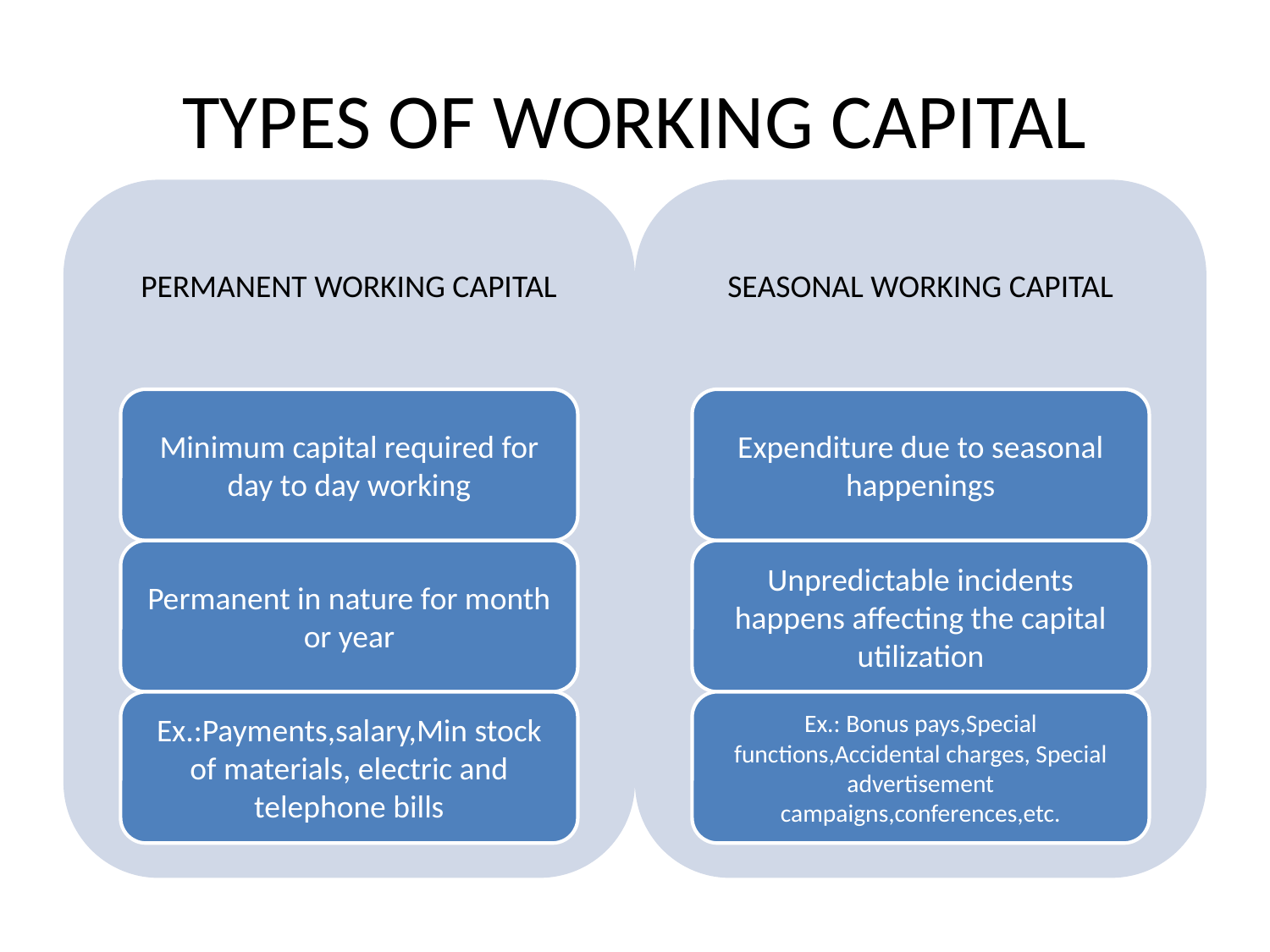

# TYPES OF WORKING CAPITAL
PERMANENT WORKING CAPITAL
Permanent in nature for month or year
SEASONAL WORKING CAPITAL
Expenditure due to seasonal happenings
Ex.: Bonus pays,Special functions,Accidental charges, Special advertisement campaigns,conferences,etc.
Ex.:Payments,salary,Min stock of materials, electric and telephone bills
Minimum capital required for day to day working
Unpredictable incidents happens affecting the capital utilization